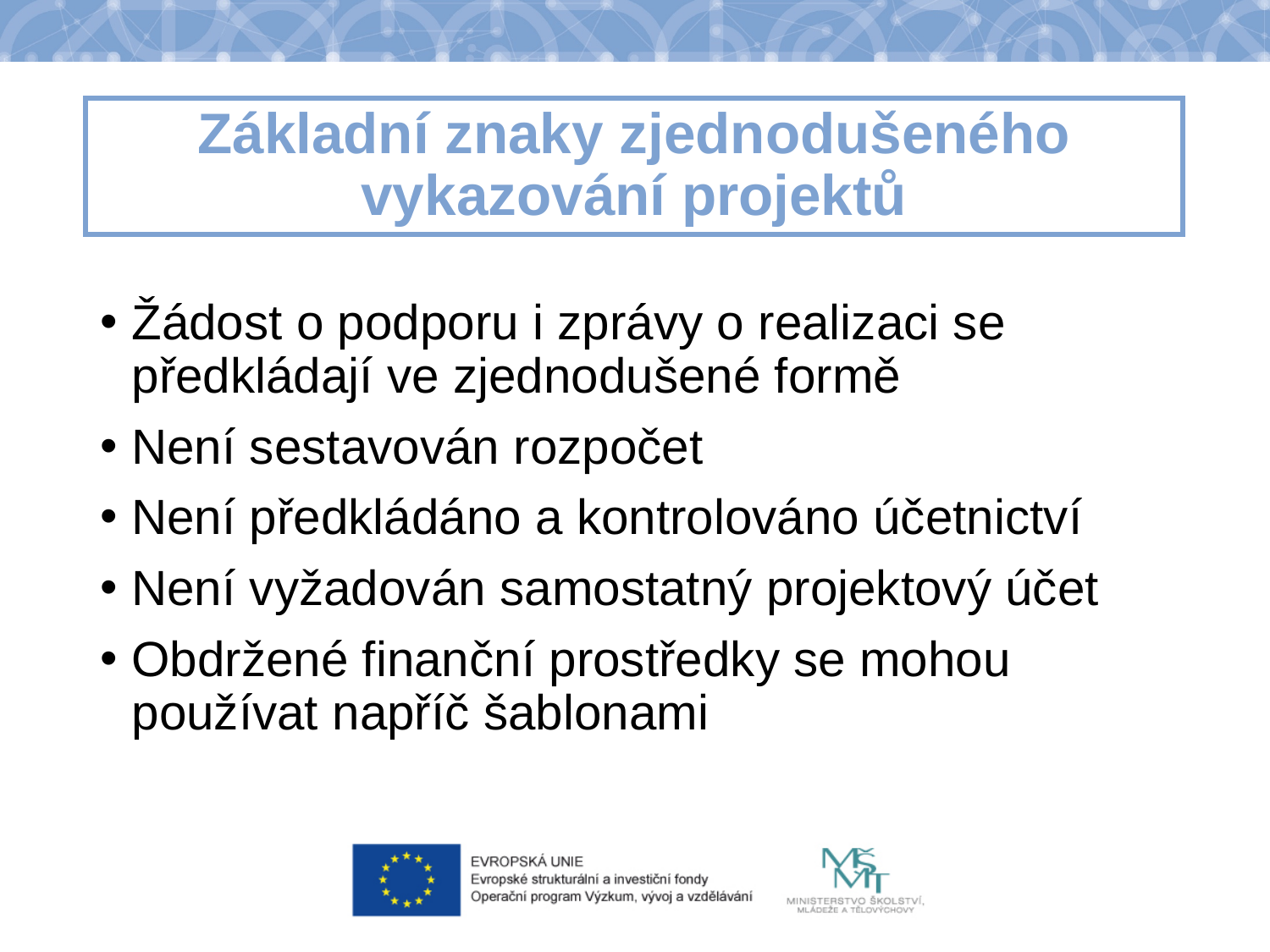

# Základní znaky zjednodušeného vykazování projektů
Žádost o podporu i zprávy o realizaci se předkládají ve zjednodušené formě
Není sestavován rozpočet
Není předkládáno a kontrolováno účetnictví
Není vyžadován samostatný projektový účet
Obdržené finanční prostředky se mohou používat napříč šablonami